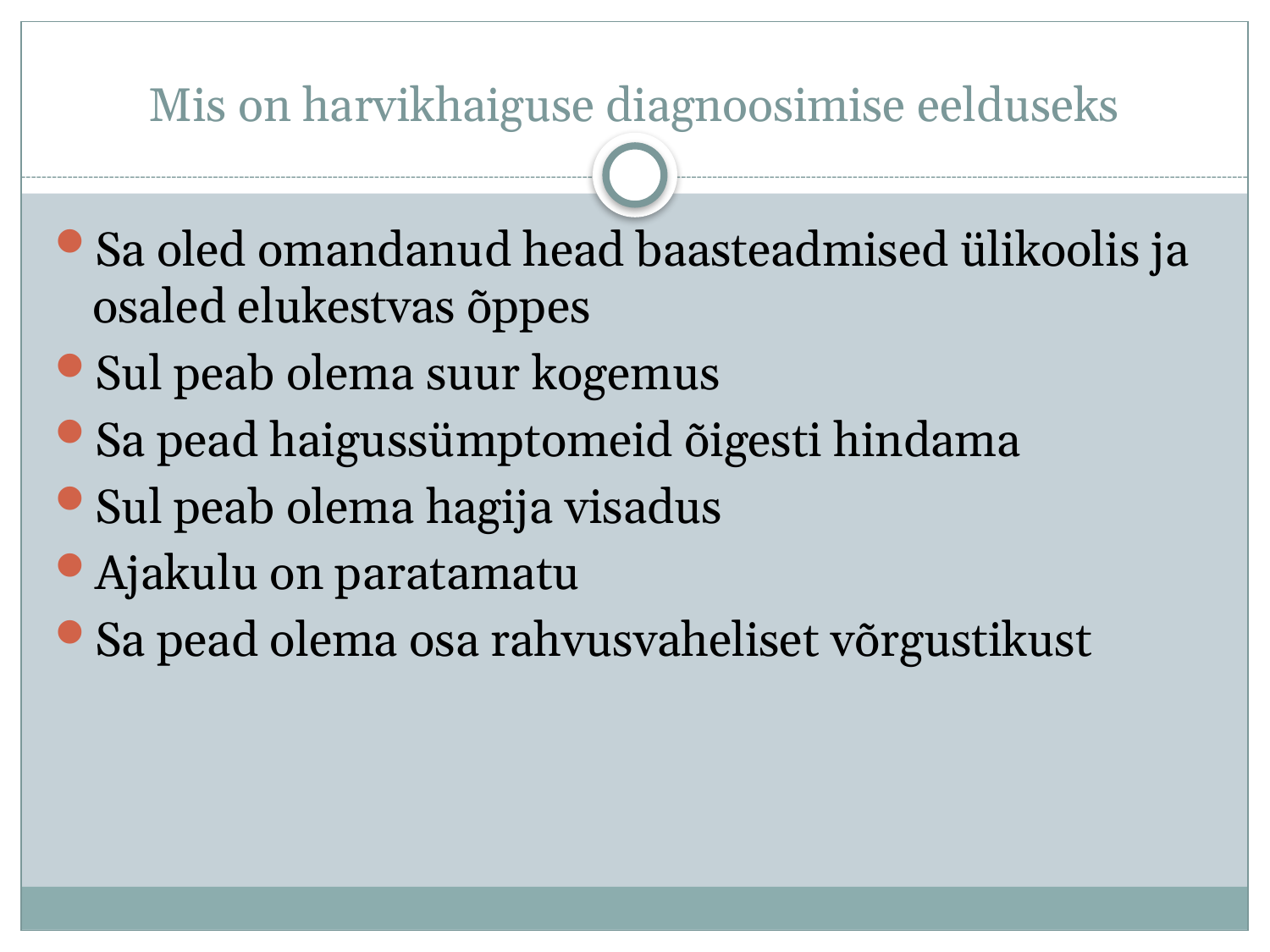

# Mis on harvikhaiguse diagnoosimise eelduseks
Sa oled omandanud head baasteadmised ülikoolis ja osaled elukestvas õppes
Sul peab olema suur kogemus
Sa pead haigussümptomeid õigesti hindama
Sul peab olema hagija visadus
Ajakulu on paratamatu
Sa pead olema osa rahvusvaheliset võrgustikust